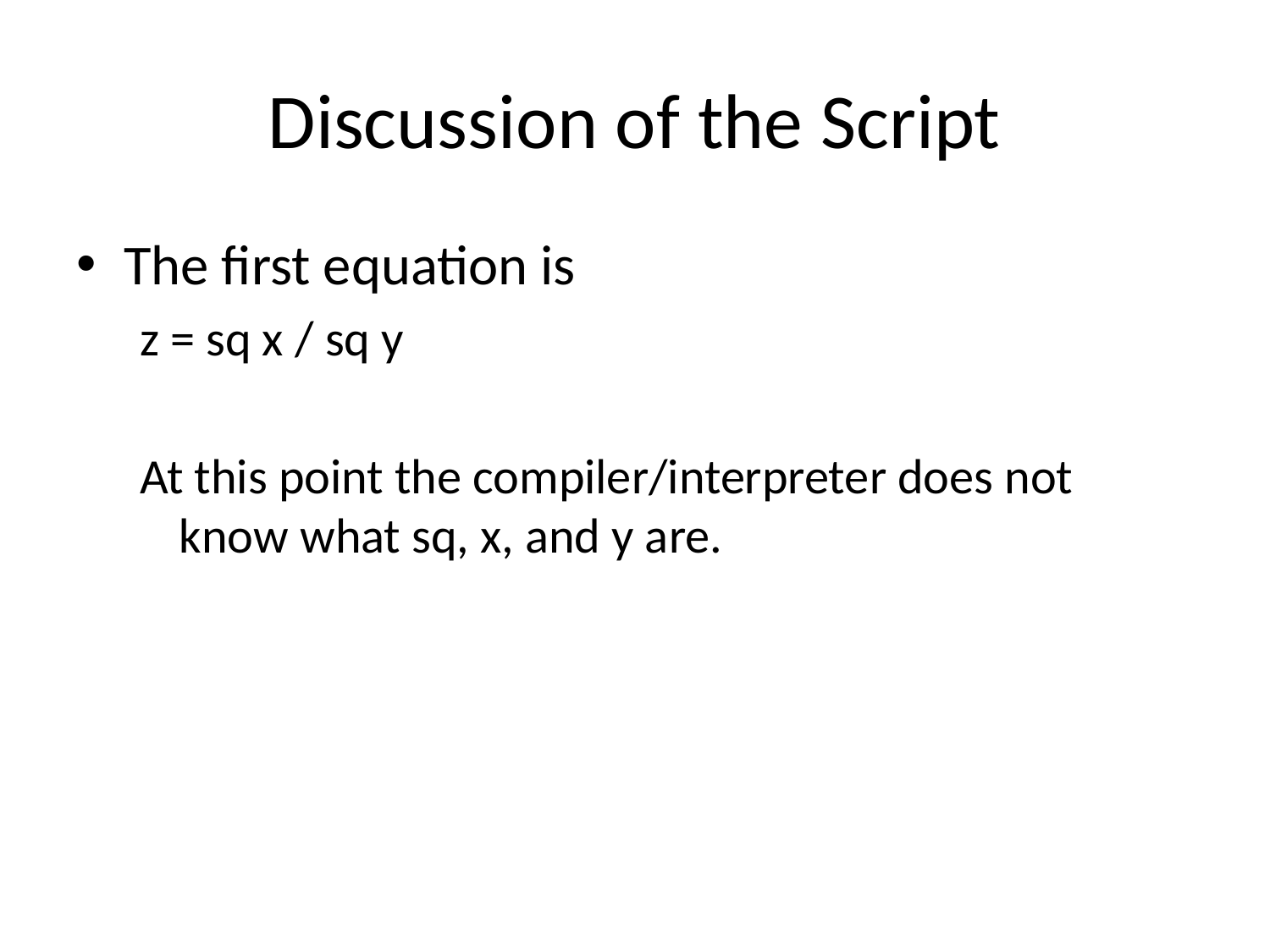

# Discussion of the Script
The first equation is
z = sq x / sq y

At this point the compiler/interpreter does not know what sq, x, and y are.